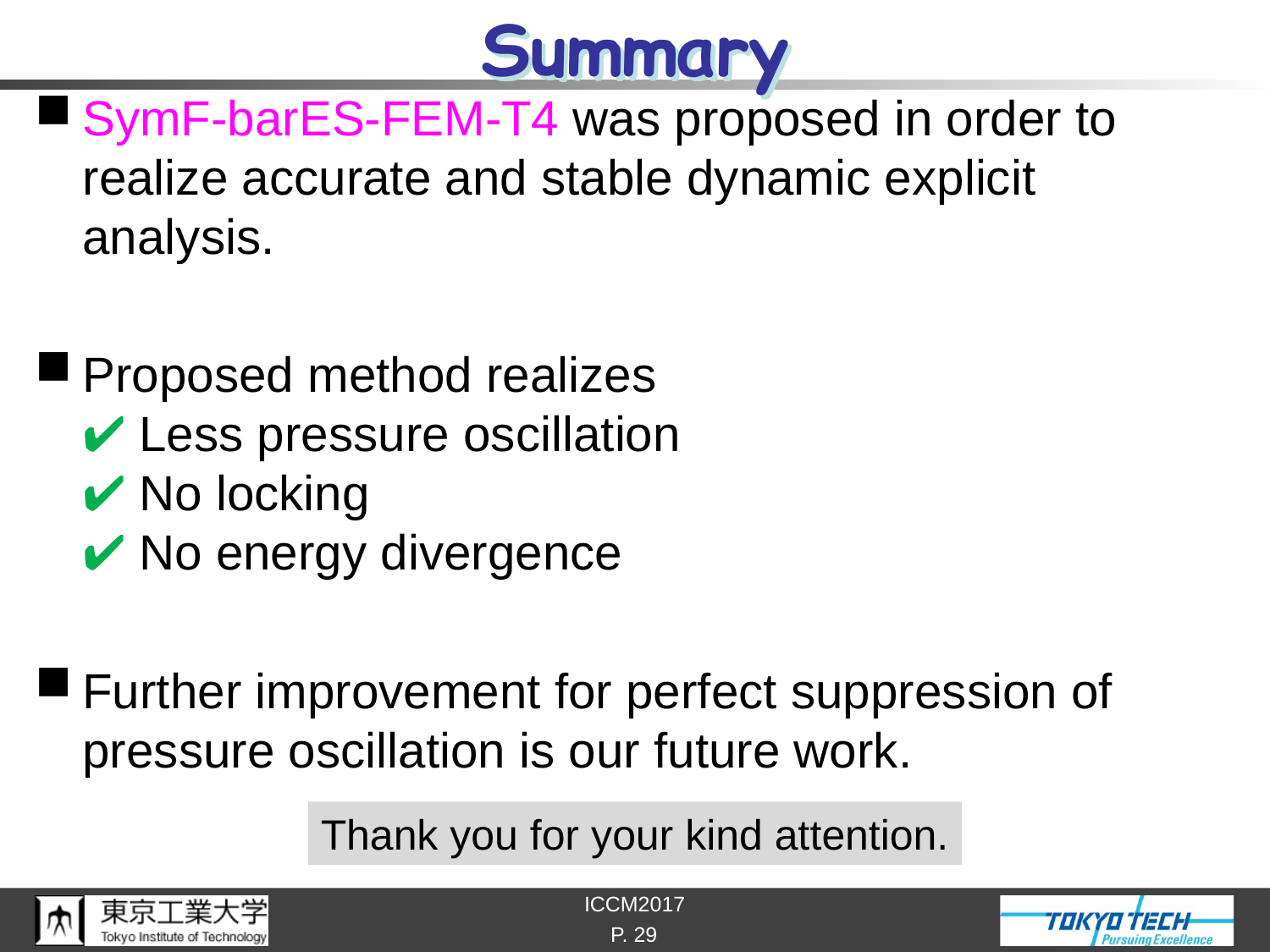

# Summary
SymF-barES-FEM-T4 was proposed in order to realize accurate and stable dynamic explicit analysis.

Proposed method realizes
✔ Less pressure oscillation
✔ No locking
✔ No energy divergence

Further improvement for perfect suppression of pressure oscillation is our future work.
Thank you for your kind attention.
P. 29